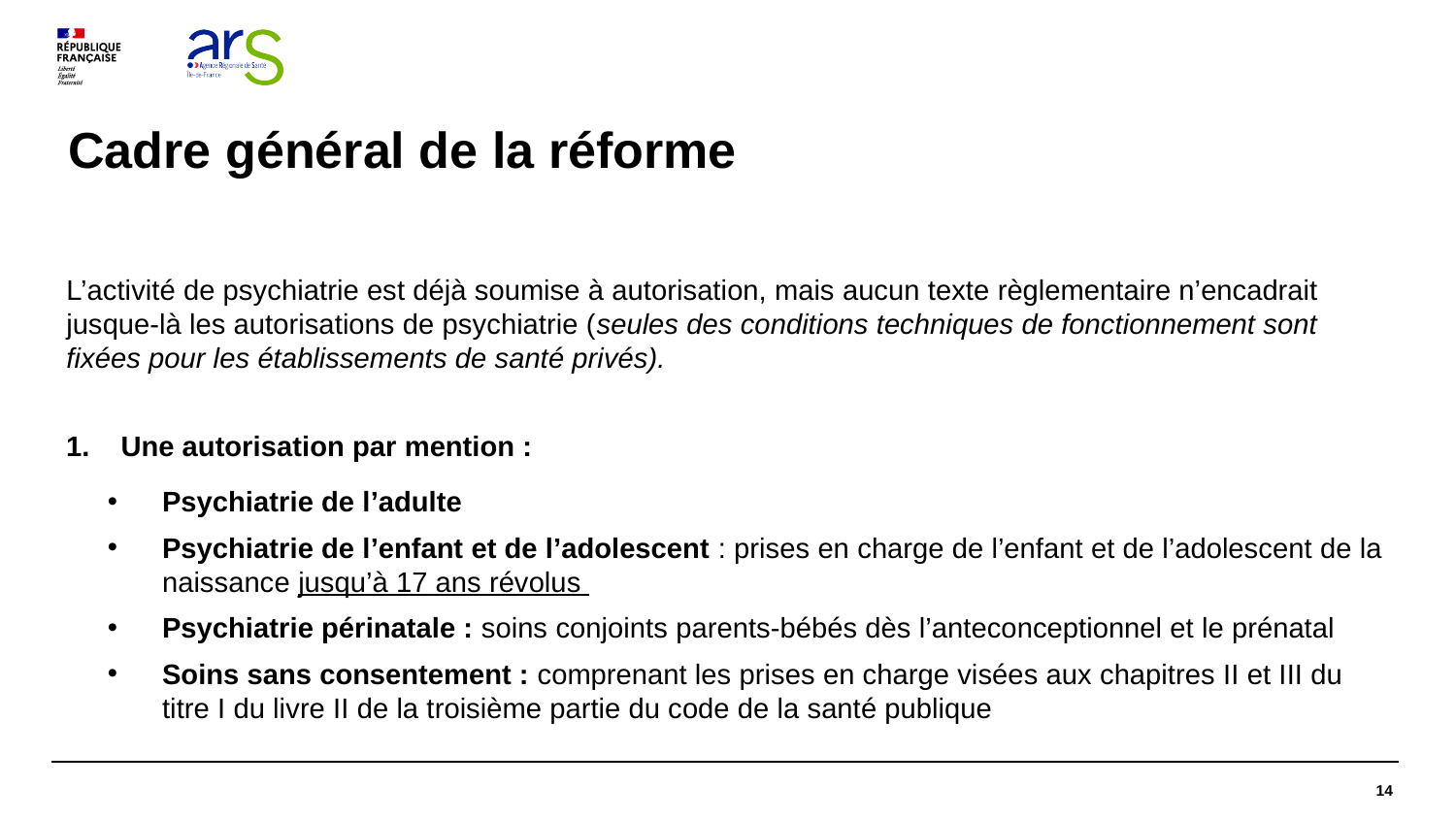

# Cadre général de la réforme

L’activité de psychiatrie est déjà soumise à autorisation, mais aucun texte règlementaire n’encadrait jusque-là les autorisations de psychiatrie (seules des conditions techniques de fonctionnement sont fixées pour les établissements de santé privés).

Une autorisation par mention :
Psychiatrie de l’adulte
Psychiatrie de l’enfant et de l’adolescent : prises en charge de l’enfant et de l’adolescent de la naissance jusqu’à 17 ans révolus
Psychiatrie périnatale : soins conjoints parents-bébés dès l’anteconceptionnel et le prénatal
Soins sans consentement : comprenant les prises en charge visées aux chapitres II et III du titre I du livre II de la troisième partie du code de la santé publique
14